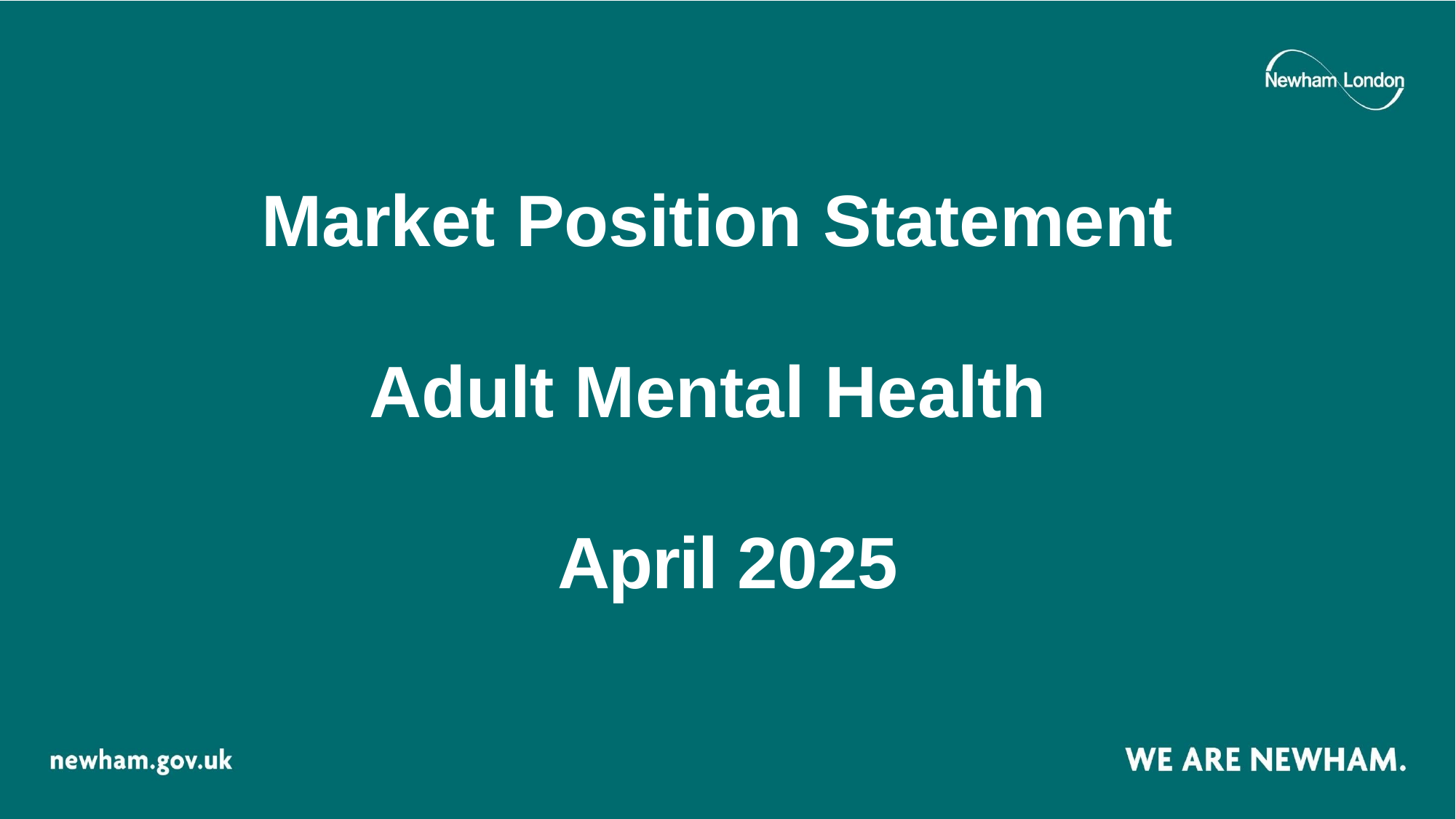

Market Position Statement
Adult Mental Health
 April 2025